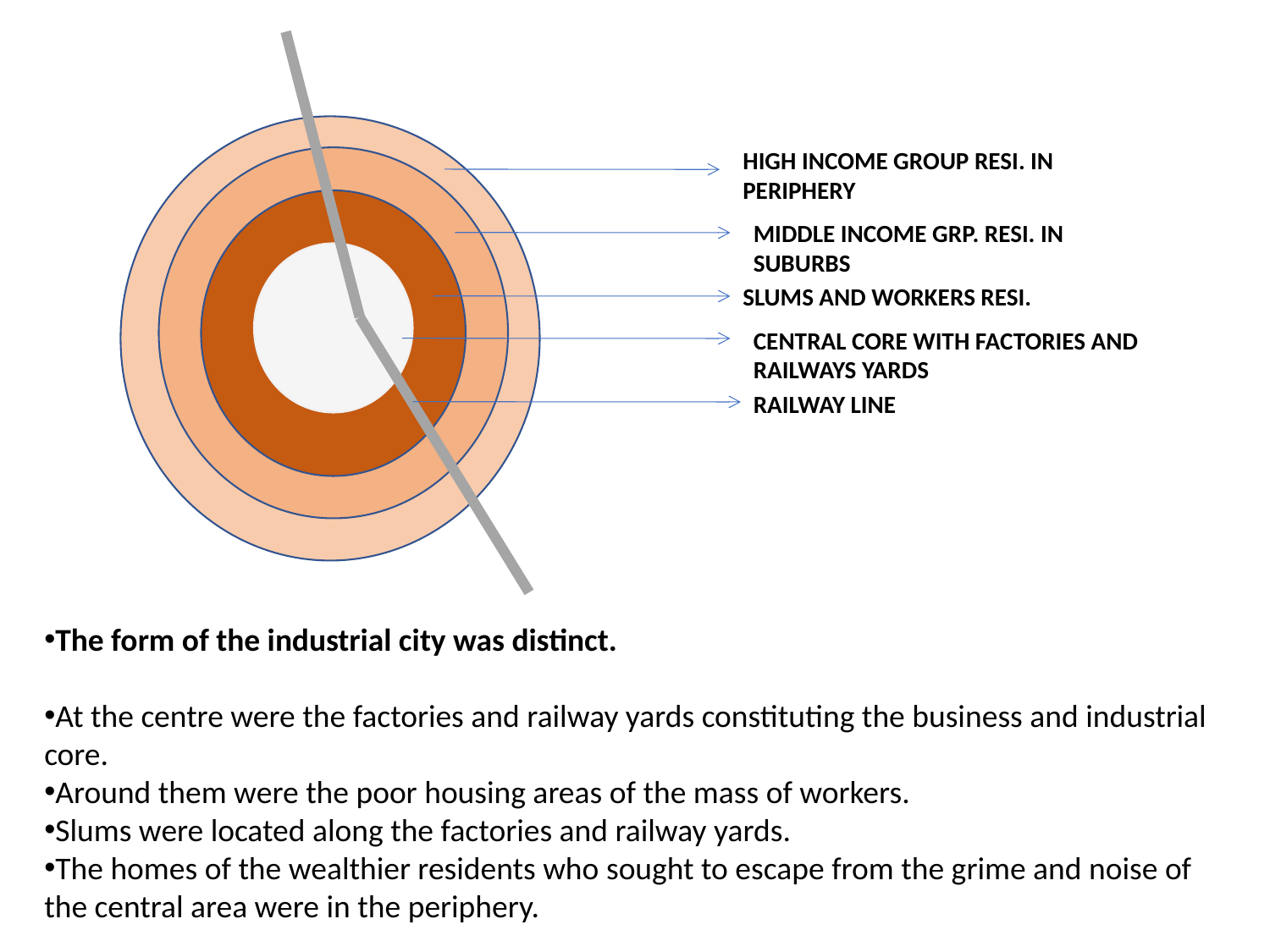

HIGH INCOME GROUP RESI. IN PERIPHERY

MIDDLE INCOME GRP. RESI. IN SUBURBS

SLUMS AND WORKERS RESI.
CENTRAL CORE WITH FACTORIES AND RAILWAYS YARDS
RAILWAY LINE
The form of the industrial city was distinct.

At the centre were the factories and railway yards constituting the business and industrial core.
Around them were the poor housing areas of the mass of workers.
Slums were located along the factories and railway yards.
The homes of the wealthier residents who sought to escape from the grime and noise of the central area were in the periphery.